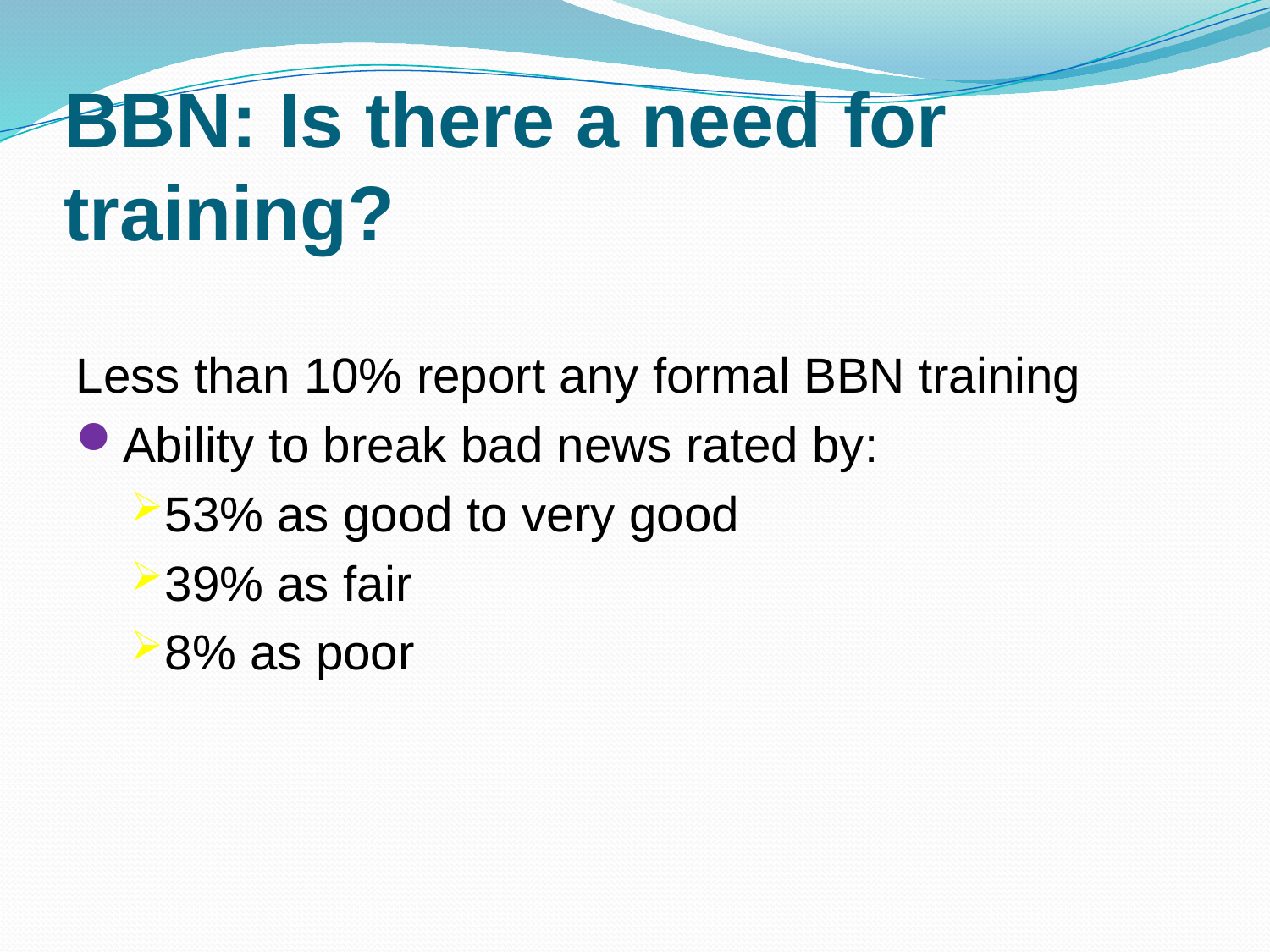

# BBN: Is there a need for training?

Less than 10% report any formal BBN training
Ability to break bad news rated by:
53% as good to very good
39% as fair
8% as poor